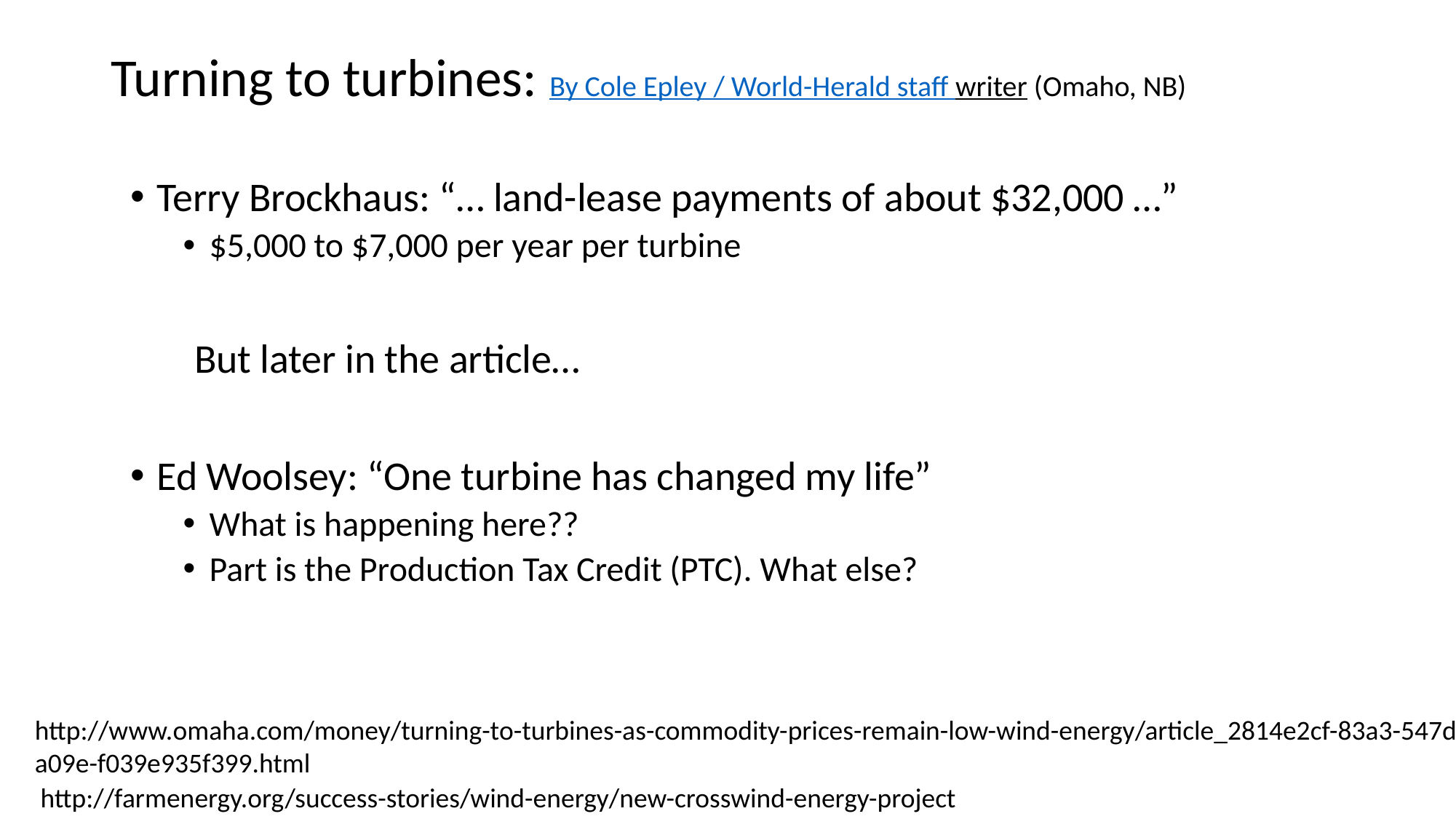

# Turning to turbines: By Cole Epley / World-Herald staff writer (Omaho, NB)
Terry Brockhaus: “… land-lease payments of about $32,000 …”
$5,000 to $7,000 per year per turbine

       But later in the article…

Ed Woolsey: “One turbine has changed my life”
What is happening here??
Part is the Production Tax Credit (PTC). What else?
http://www.omaha.com/money/turning-to-turbines-as-commodity-prices-remain-low-wind-energy/article_2814e2cf-83a3-547d-a09e-f039e935f399.html
http://farmenergy.org/success-stories/wind-energy/new-crosswind-energy-project